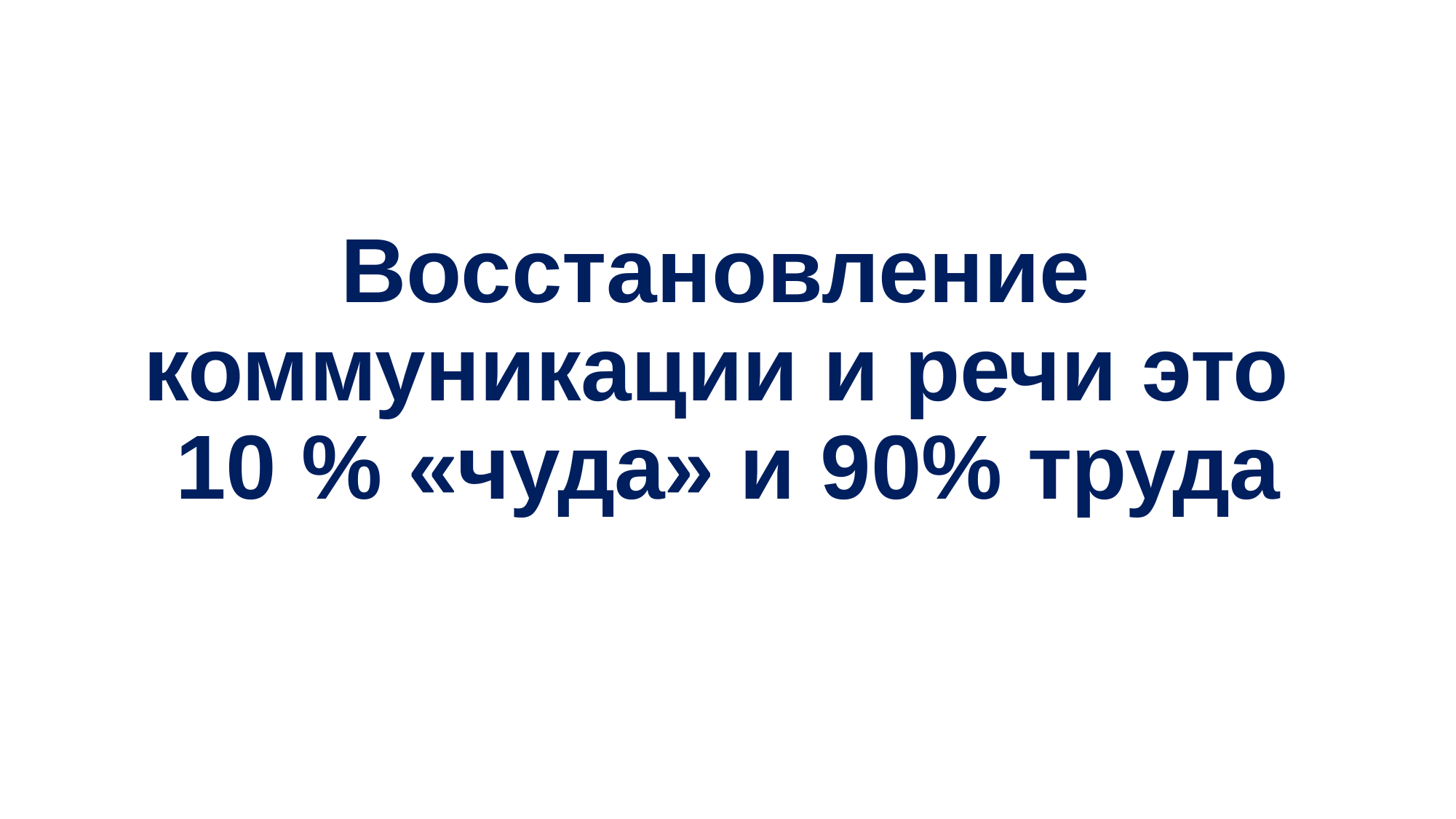

# Восстановление  коммуникации и речи это  10 % «чуда» и 90% труда